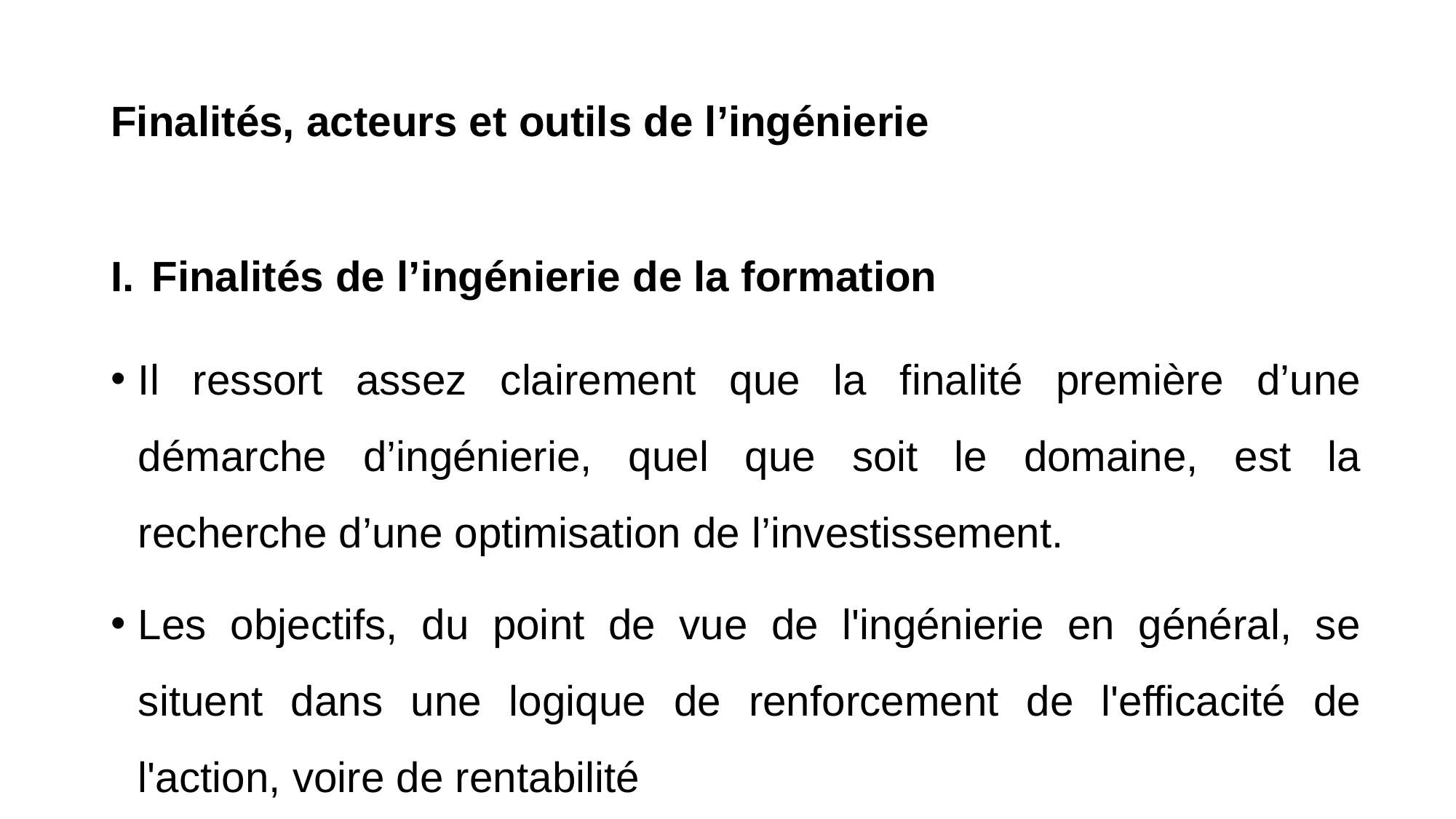

# Finalités, acteurs et outils de l’ingénierie
Finalités de l’ingénierie de la formation
Il ressort assez clairement que la finalité première d’une démarche d’ingénierie, quel que soit le domaine, est la recherche d’une optimisation de l’investissement.
Les objectifs, du point de vue de l'ingénierie en général, se situent dans une logique de renforcement de l'efficacité de l'action, voire de rentabilité